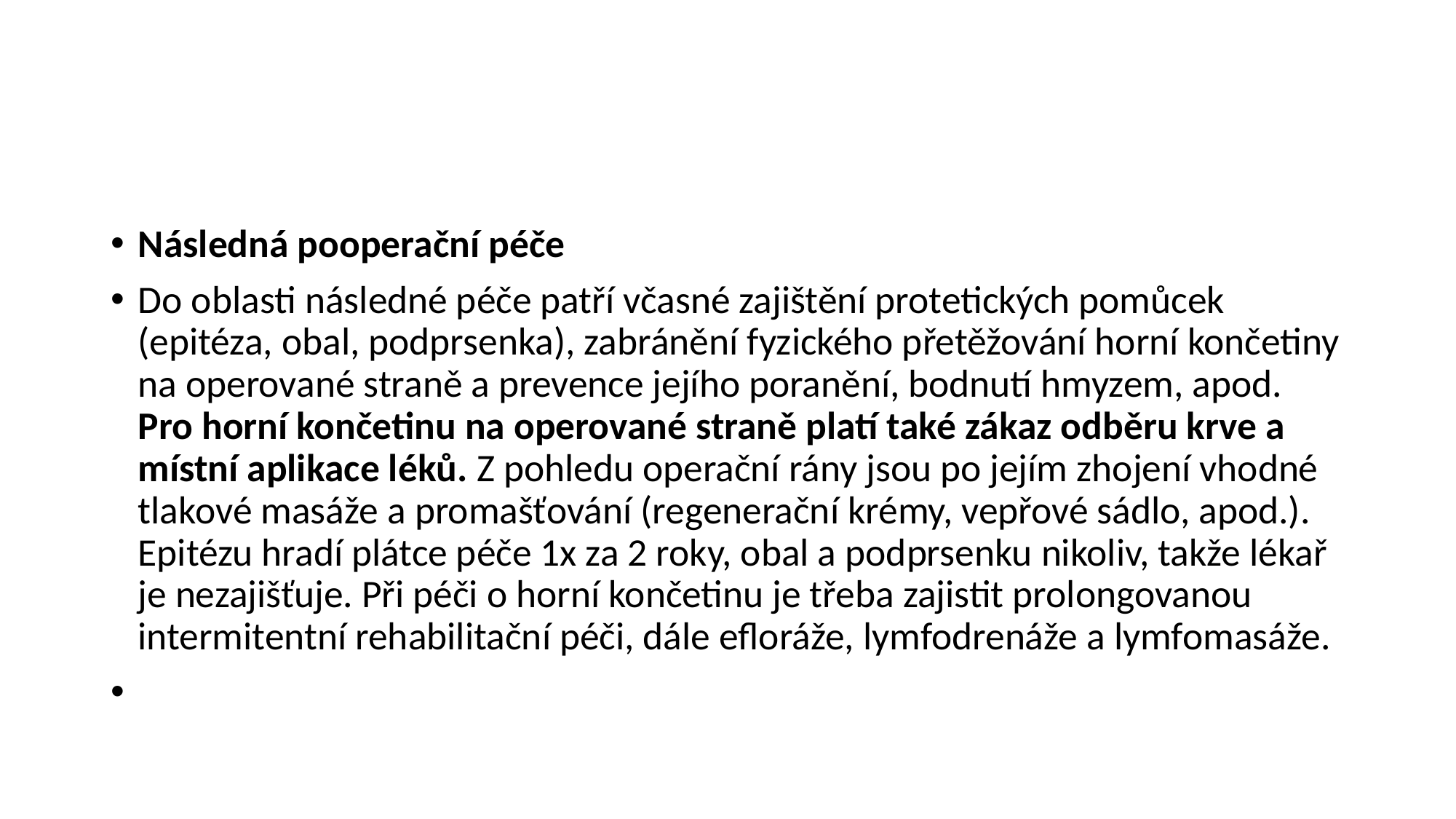

#
Následná pooperační péče
Do oblasti následné péče patří včasné zajištění protetických pomůcek (epitéza, obal, podprsenka), zabránění fyzického přetěžování horní končetiny na operované straně a prevence jejího poranění, bodnutí hmyzem, apod. Pro horní končetinu na operované straně platí také zákaz odběru krve a místní aplikace léků. Z pohledu operační rány jsou po jejím zhojení vhodné tlakové masáže a promašťování (regenerační krémy, vepřové sádlo, apod.). Epitézu hradí plátce péče 1x za 2 roky, obal a podprsenku nikoliv, takže lékař je nezajišťuje. Při péči o horní končetinu je třeba zajistit prolongovanou intermitentní rehabilitační péči, dále efloráže, lymfodrenáže a lymfomasáže.